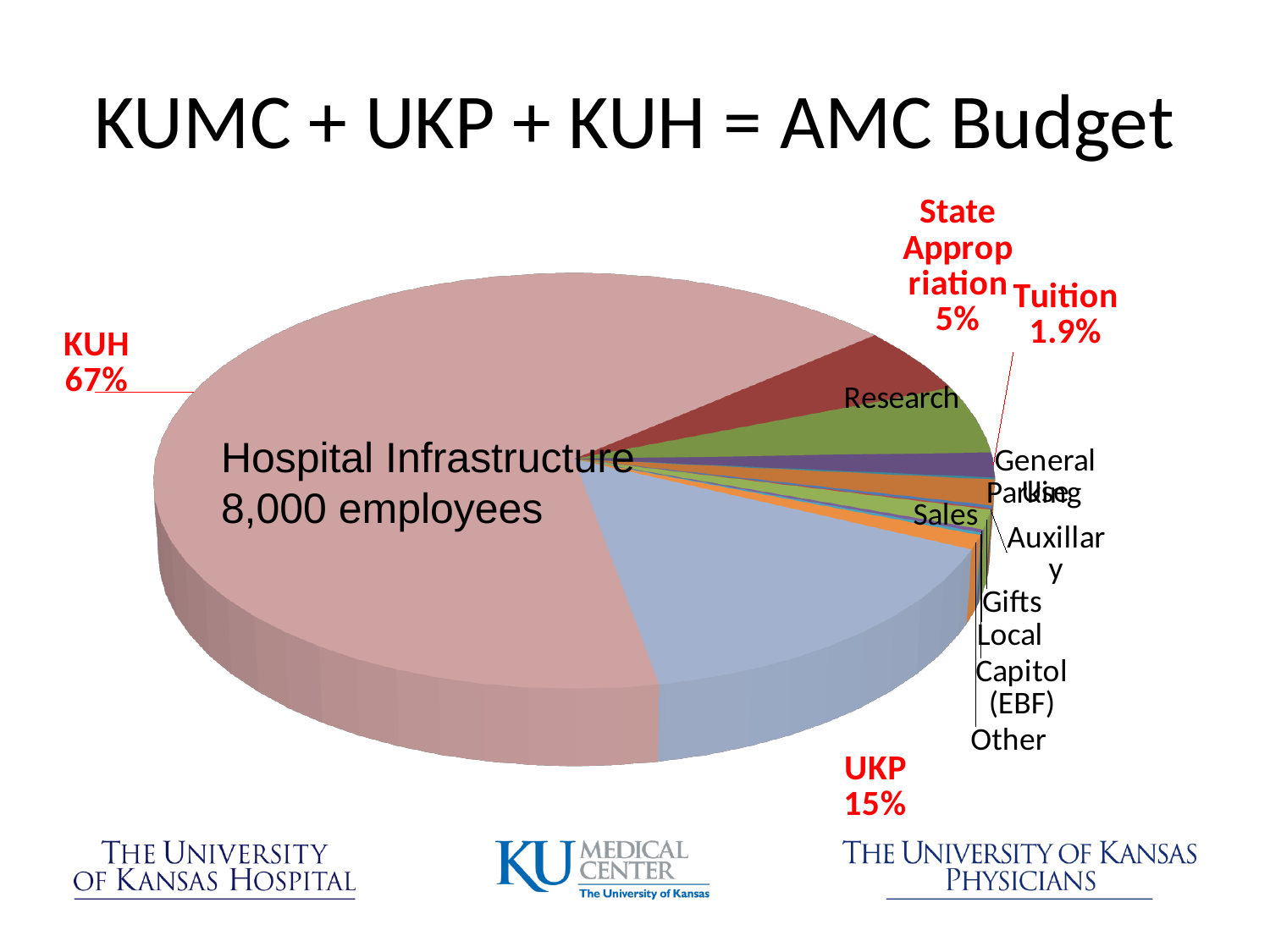

# KUMC + UKP + KUH = AMC Budget

[unsupported chart]

Hospital Infrastructure
8,000 employees